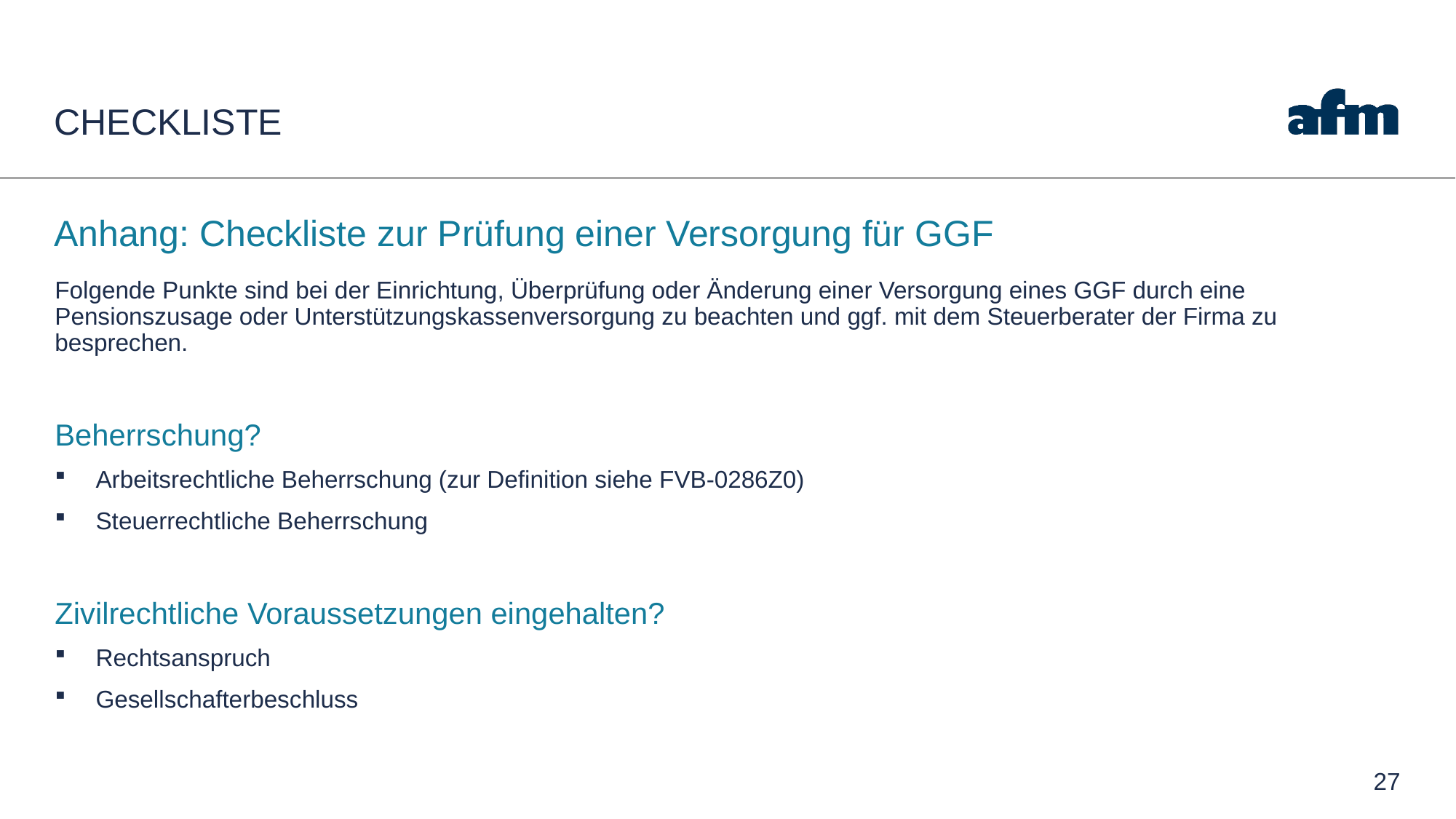

# CHECKLISTE
Anhang: Checkliste zur Prüfung einer Versorgung für GGF
Folgende Punkte sind bei der Einrichtung, Überprüfung oder Änderung einer Versorgung eines GGF durch eine Pensionszusage oder Unterstützungskassenversorgung zu beachten und ggf. mit dem Steuerberater der Firma zu besprechen.

Beherrschung?
Arbeitsrechtliche Beherrschung (zur Definition siehe FVB-0286Z0)
Steuerrechtliche Beherrschung

Zivilrechtliche Voraussetzungen eingehalten?
Rechtsanspruch
Gesellschafterbeschluss
27